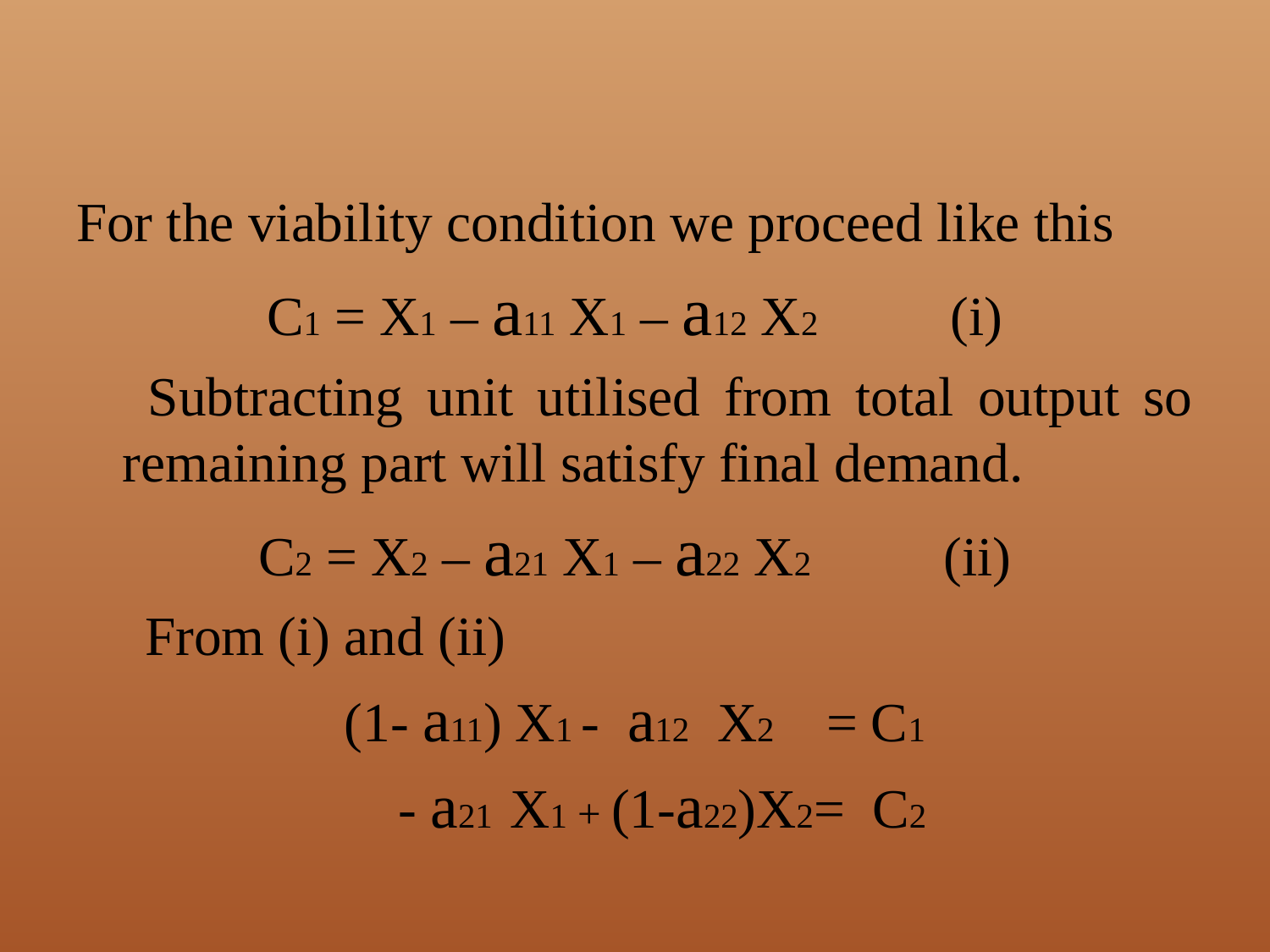

For the viability condition we proceed like this
C1 = X1 – a11 X1 – a12 X2          (i)
   Subtracting unit utilised from total output so remaining part will satisfy final demand.
C2 = X2 – a21 X1 – a22 X2          (ii)
     From (i) and (ii)
(1- a11) X1 -  a12  X2      = C1
    - a21  X1 + (1-a22)X2=  C2